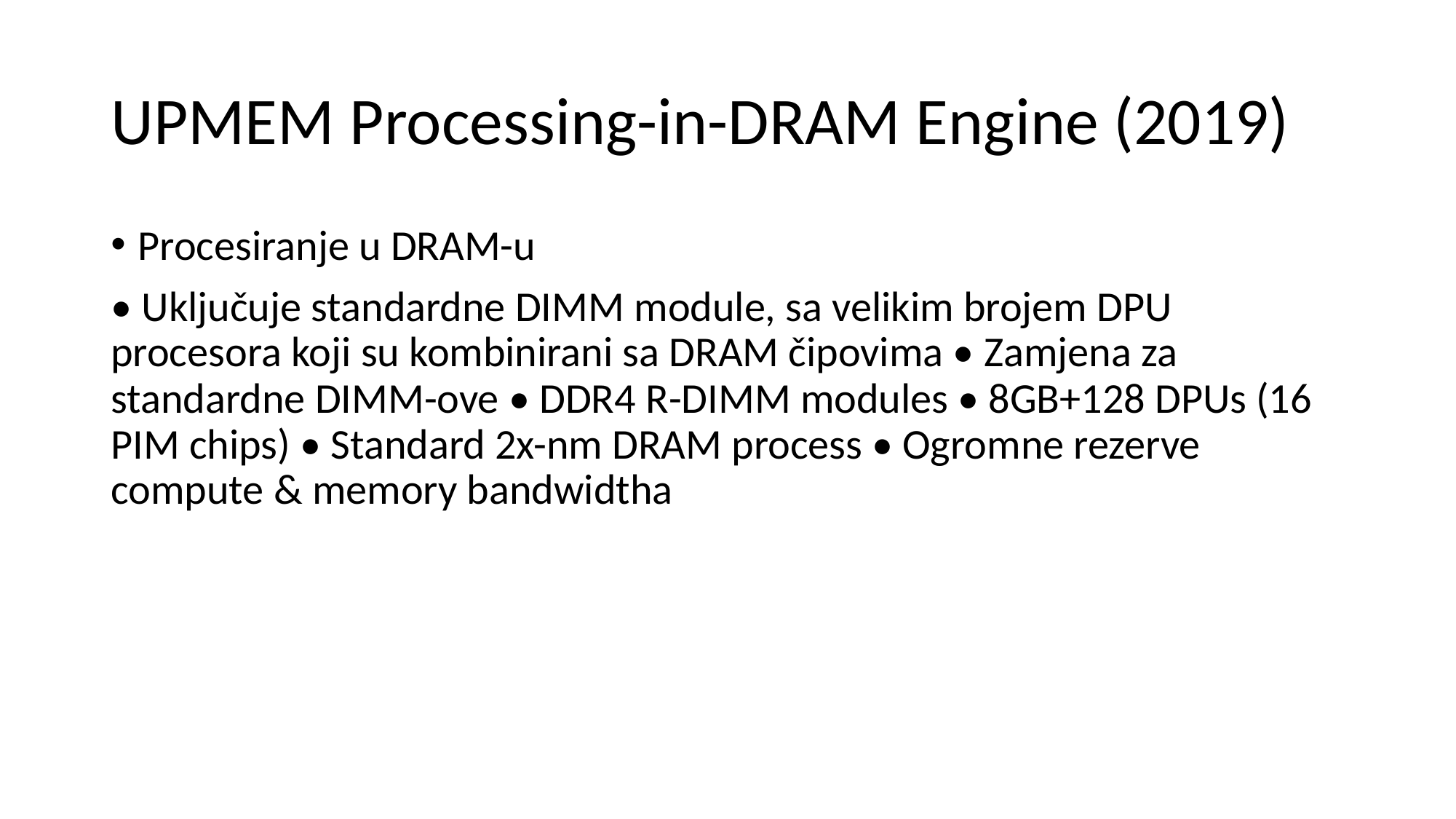

# UPMEM Processing-in-DRAM Engine (2019)
Procesiranje u DRAM-u
• Uključuje standardne DIMM module, sa velikim brojem DPU procesora koji su kombinirani sa DRAM čipovima • Zamjena za standardne DIMM-ove • DDR4 R-DIMM modules • 8GB+128 DPUs (16 PIM chips) • Standard 2x-nm DRAM process • Ogromne rezerve compute & memory bandwidtha